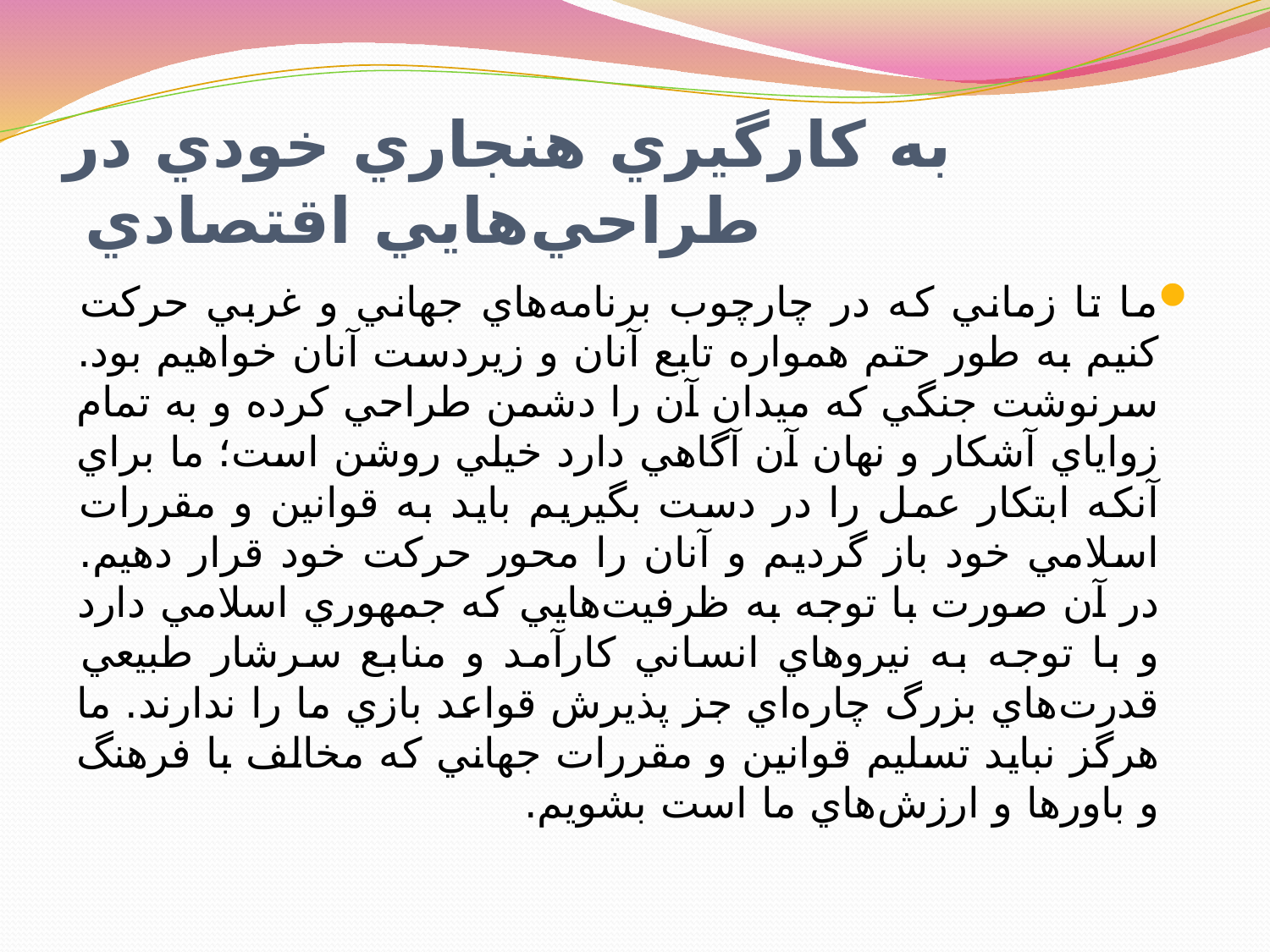

# به کارگيري هنجاري خودي در طراحي‌هايي اقتصادي
ما تا زماني که در چارچوب برنامه‌هاي جهاني و غربي حرکت کنيم به طور حتم همواره تابع آنان و زيردست آنان خواهيم بود. سرنوشت جنگي که ميدان آن را دشمن طراحي کرده و به تمام زواياي آشکار و نهان آن آگاهي دارد خيلي روشن است؛ ما براي آنکه ابتکار عمل را در دست بگيريم بايد به قوانين و مقررات اسلامي خود باز گرديم و آنان را محور حرکت خود قرار دهيم. در آن صورت با توجه به ظرفيت‌هايي که جمهوري اسلامي دارد و با توجه به نيروهاي انساني کارآمد و منابع سرشار طبيعي قدرت‌هاي بزرگ چاره‌اي جز پذيرش قواعد بازي ما را ندارند. ما هرگز نبايد تسليم قوانين و مقررات جهاني که مخالف با فرهنگ و باورها و ارزش‌هاي ما است بشويم.